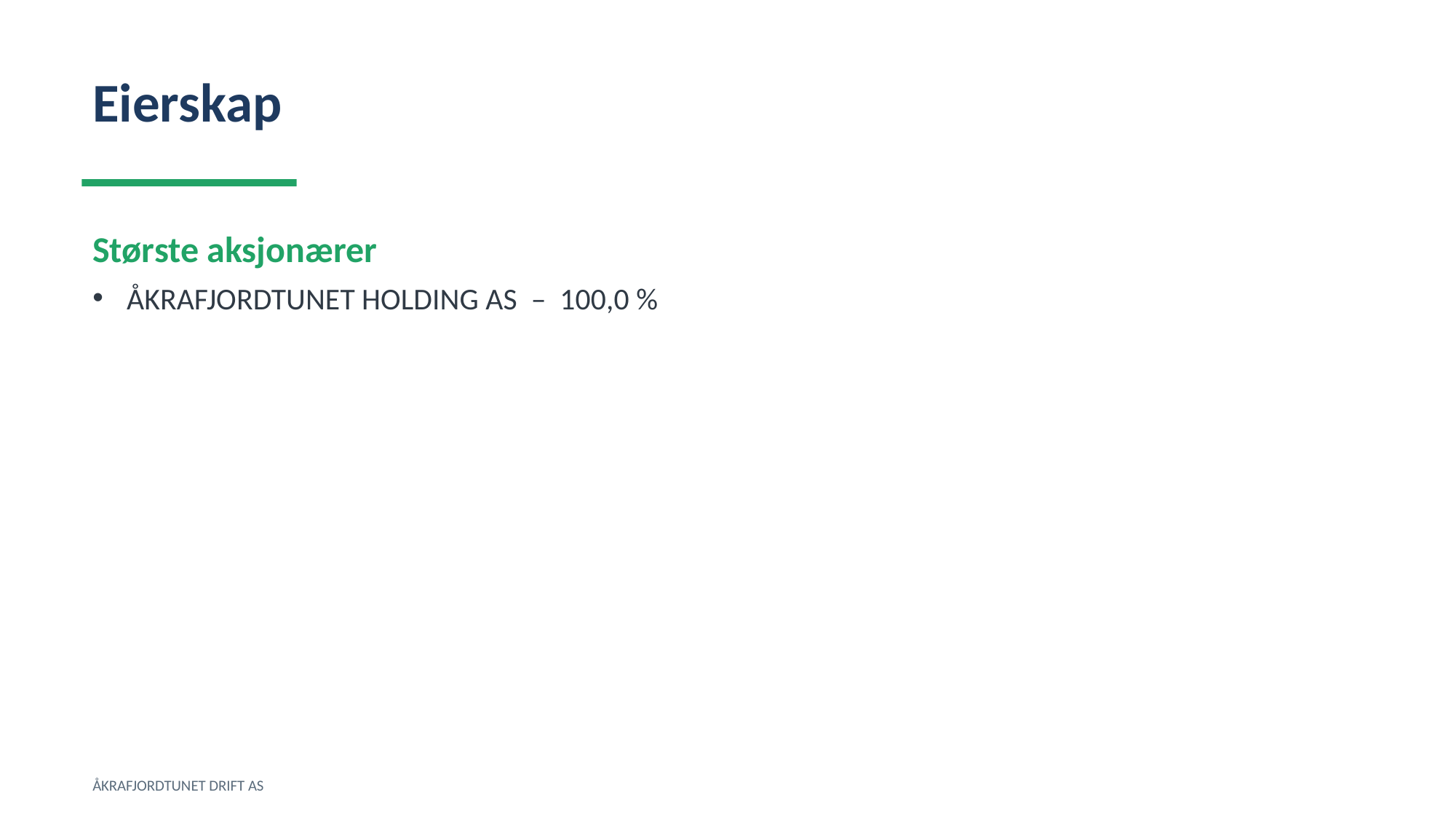

Eierskap

Største aksjonærer
ÅKRAFJORDTUNET HOLDING AS  –  100,0 %
ÅKRAFJORDTUNET DRIFT AS